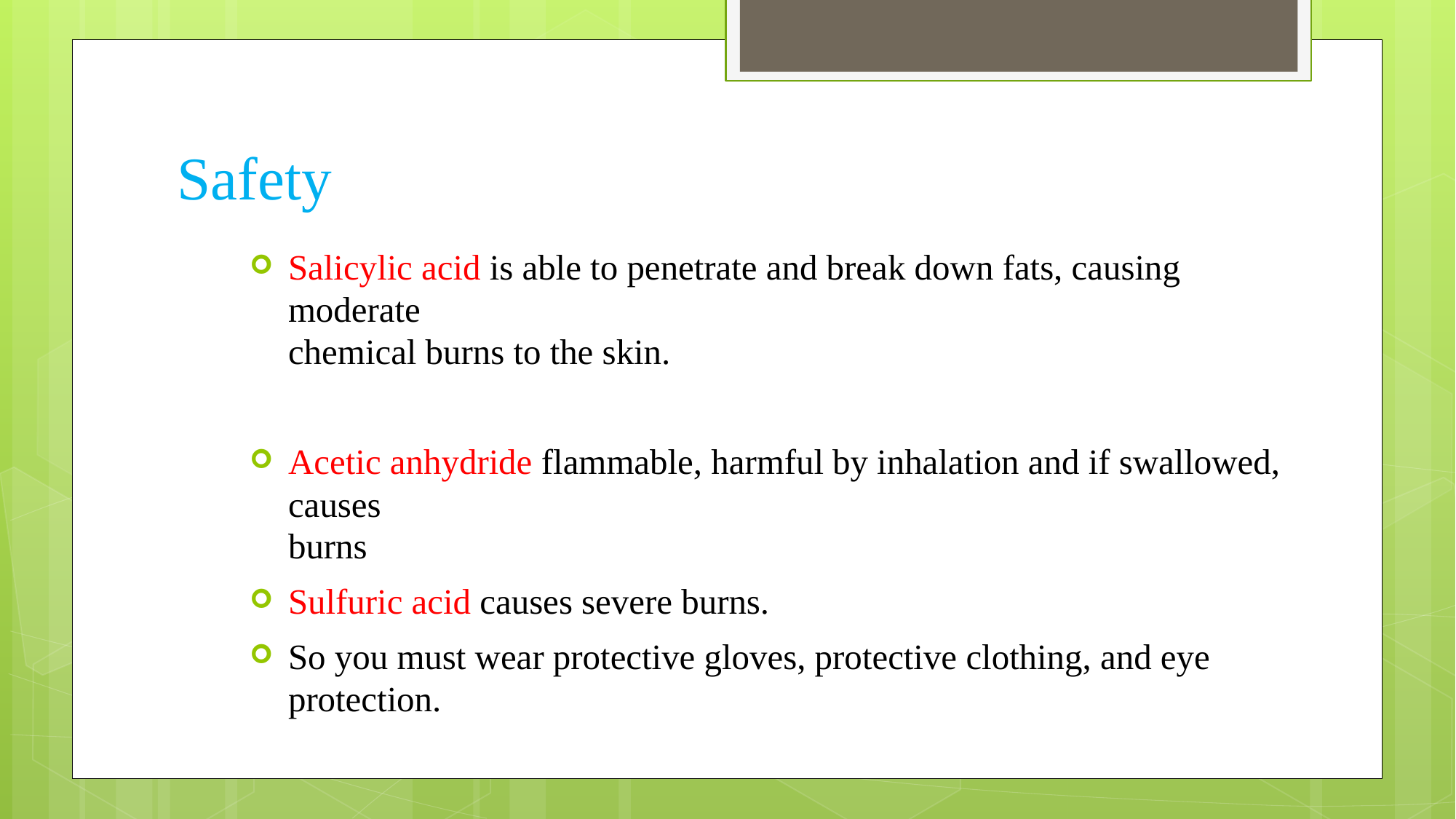

# Safety

Salicylic acid is able to penetrate and break down fats, causing moderate
chemical burns to the skin.

Acetic anhydride flammable, harmful by inhalation and if swallowed, causes
burns
Sulfuric acid causes severe burns.
So you must wear protective gloves, protective clothing, and eye protection.